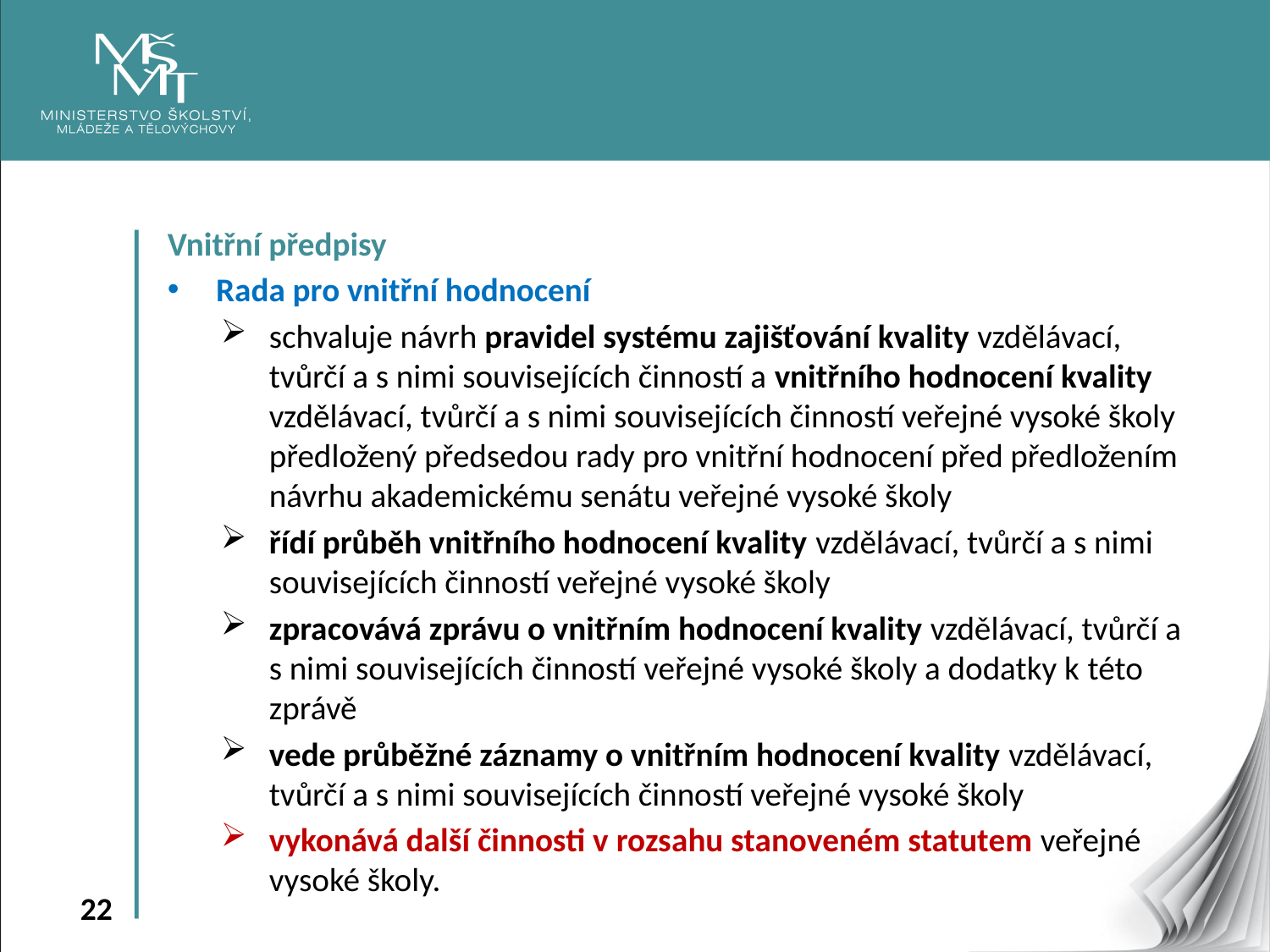

Vnitřní předpisy
Rada pro vnitřní hodnocení
schvaluje návrh pravidel systému zajišťování kvality vzdělávací, tvůrčí a s nimi souvisejících činností a vnitřního hodnocení kvality vzdělávací, tvůrčí a s nimi souvisejících činností veřejné vysoké školy předložený předsedou rady pro vnitřní hodnocení před předložením návrhu akademickému senátu veřejné vysoké školy
řídí průběh vnitřního hodnocení kvality vzdělávací, tvůrčí a s nimi souvisejících činností veřejné vysoké školy
zpracovává zprávu o vnitřním hodnocení kvality vzdělávací, tvůrčí a s nimi souvisejících činností veřejné vysoké školy a dodatky k této zprávě
vede průběžné záznamy o vnitřním hodnocení kvality vzdělávací, tvůrčí a s nimi souvisejících činností veřejné vysoké školy
vykonává další činnosti v rozsahu stanoveném statutem veřejné vysoké školy.